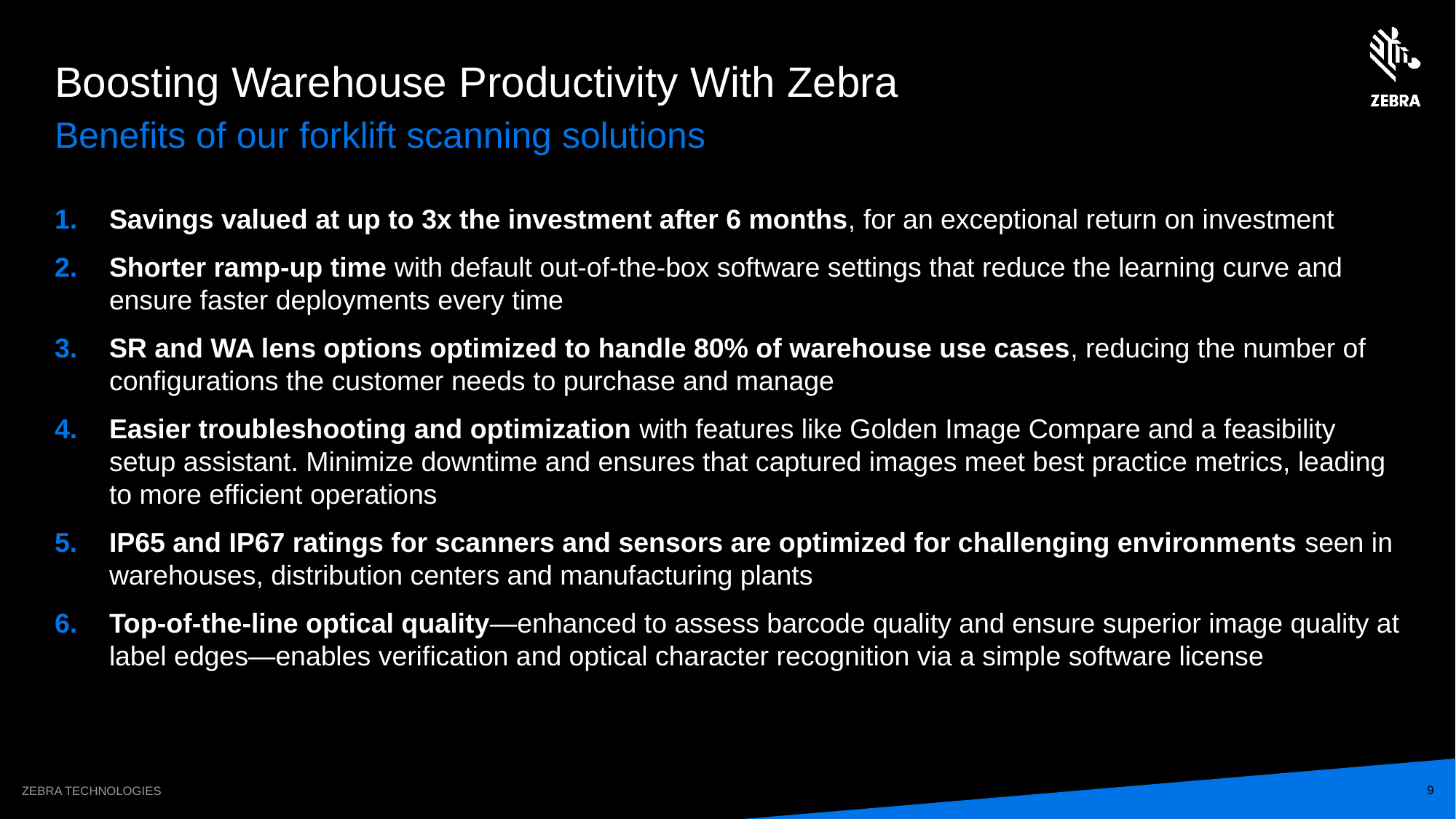

# Boosting Warehouse Productivity With Zebra
Benefits of our forklift scanning solutions

Savings valued at up to 3x the investment after 6 months, for an exceptional return on investment
Shorter ramp-up time with default out-of-the-box software settings that reduce the learning curve and ensure faster deployments every time
SR and WA lens options optimized to handle 80% of warehouse use cases, reducing the number of configurations the customer needs to purchase and manage
Easier troubleshooting and optimization with features like Golden Image Compare and a feasibility setup assistant. Minimize downtime and ensures that captured images meet best practice metrics, leading to more efficient operations
IP65 and IP67 ratings for scanners and sensors are optimized for challenging environments seen in warehouses, distribution centers and manufacturing plants
Top-of-the-line optical quality—enhanced to assess barcode quality and ensure superior image quality at label edges—enables verification and optical character recognition via a simple software license